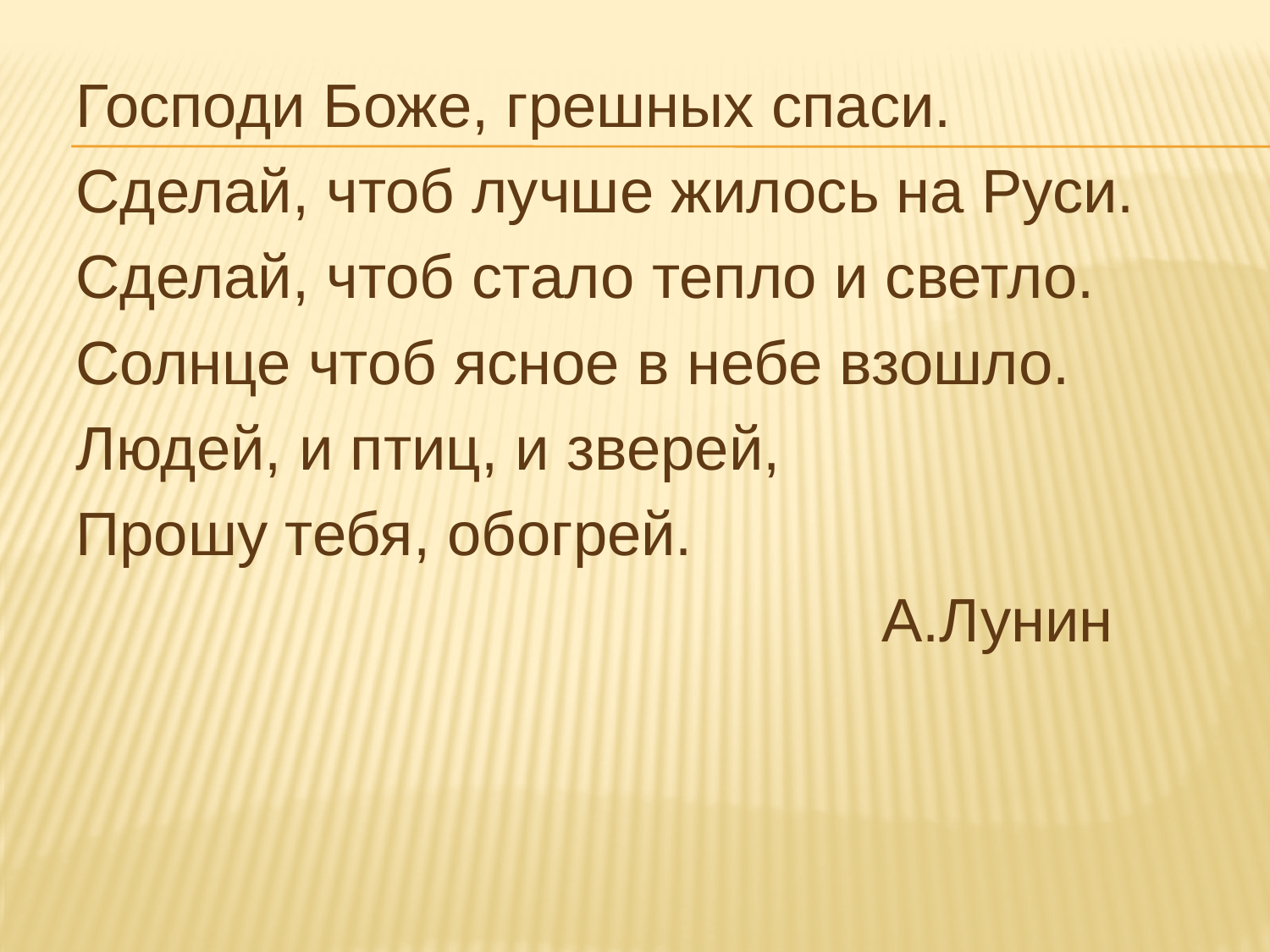

Господи Боже, грешных спаси.
Сделай, чтоб лучше жилось на Руси.
Сделай, чтоб стало тепло и светло.
Солнце чтоб ясное в небе взошло.
Людей, и птиц, и зверей,
Прошу тебя, обогрей.
                                               А.Лунин